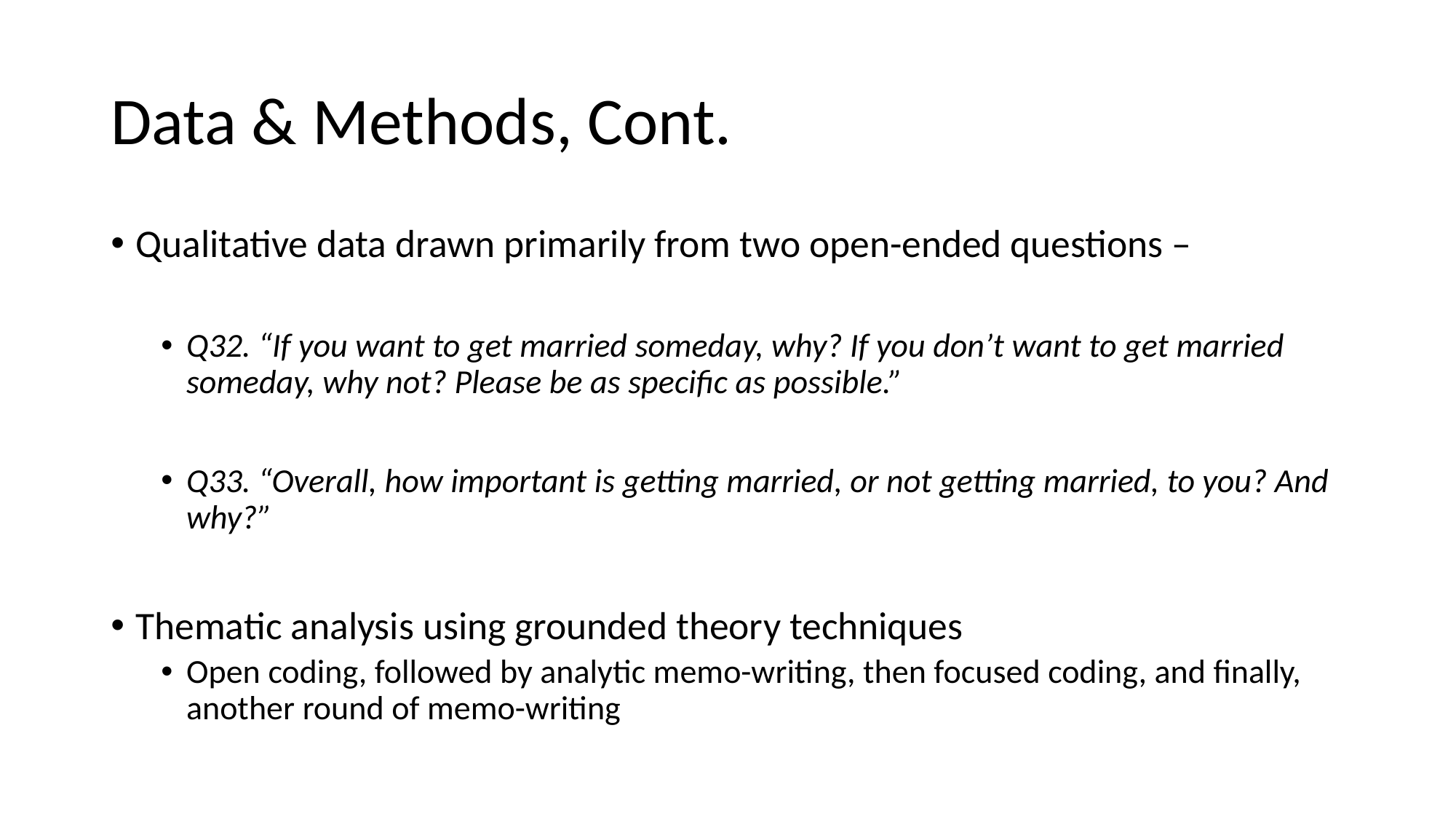

# Data & Methods, Cont.
Qualitative data drawn primarily from two open-ended questions –

Q32. “If you want to get married someday, why? If you don’t want to get married someday, why not? Please be as specific as possible.”

Q33. “Overall, how important is getting married, or not getting married, to you? And why?”

Thematic analysis using grounded theory techniques
Open coding, followed by analytic memo-writing, then focused coding, and finally, another round of memo-writing